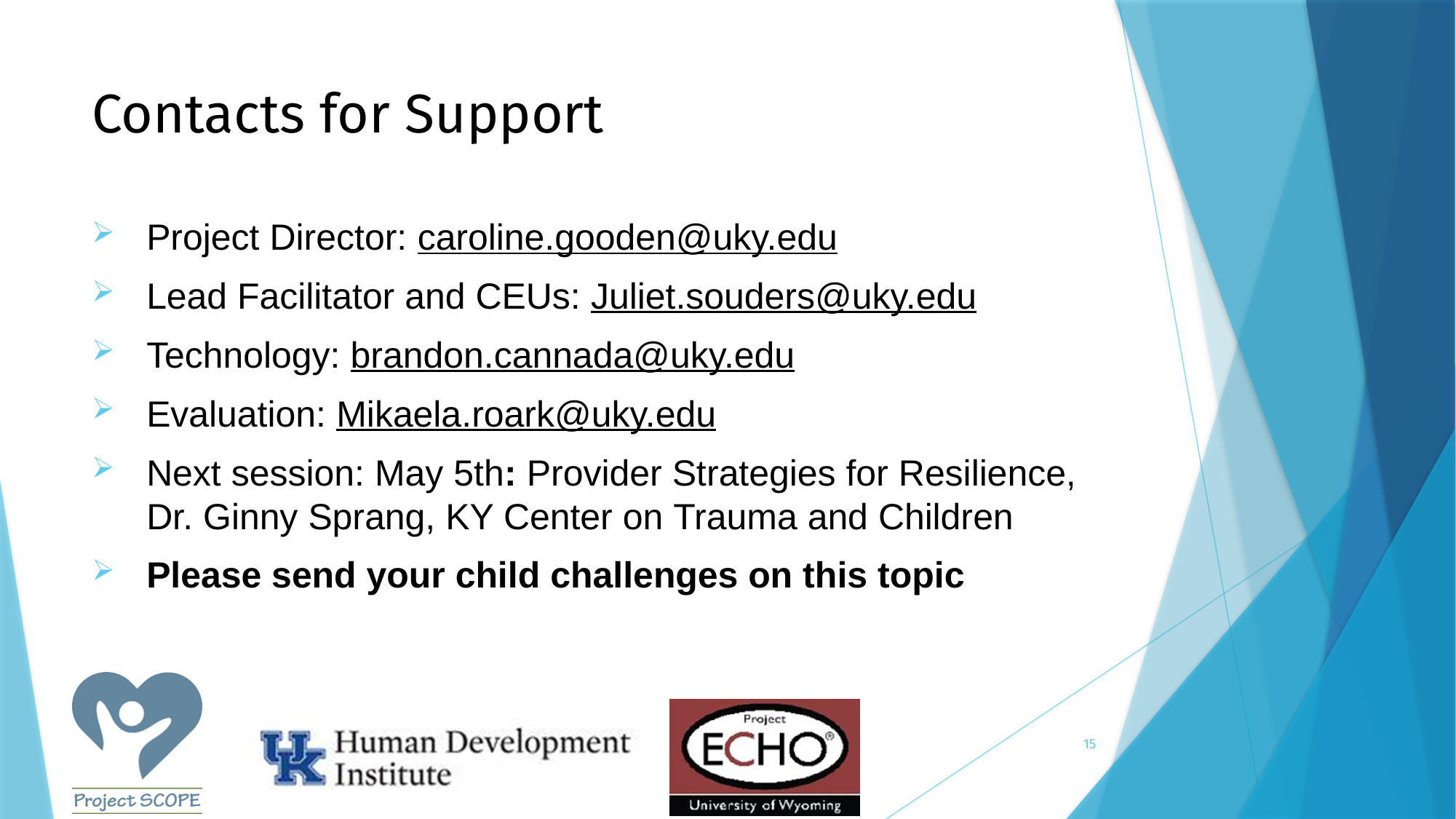

# Contacts for Support
Project Director: caroline.gooden@uky.edu
Lead Facilitator and CEUs: Juliet.souders@uky.edu
Technology: brandon.cannada@uky.edu
Evaluation: Mikaela.roark@uky.edu
Next session: May 5th: Provider Strategies for Resilience, Dr. Ginny Sprang, KY Center on Trauma and Children
Please send your child challenges on this topic

15